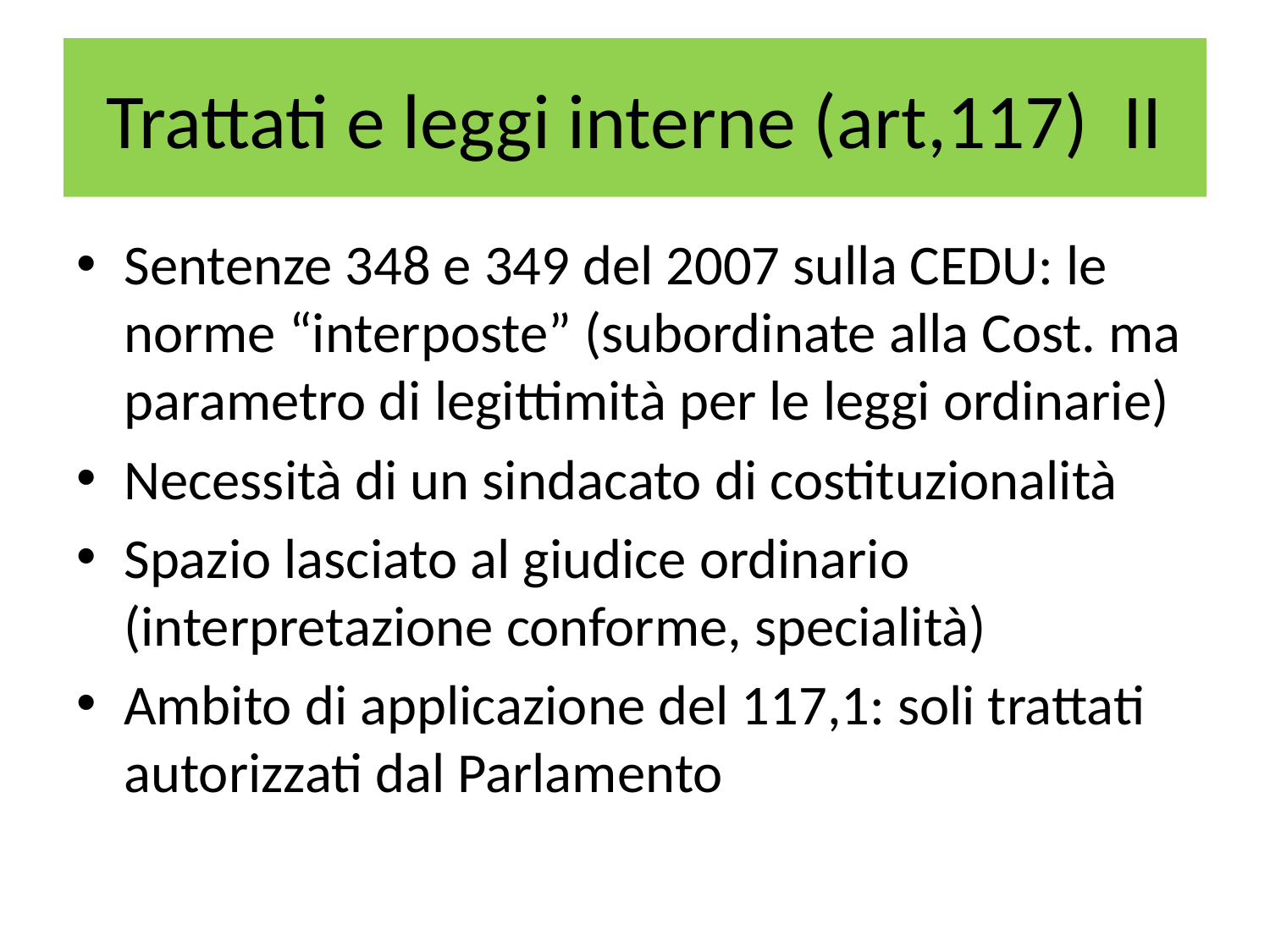

# Trattati e leggi interne (art,117)  II
Sentenze 348 e 349 del 2007 sulla CEDU: le norme “interposte” (subordinate alla Cost. ma parametro di legittimità per le leggi ordinarie)
Necessità di un sindacato di costituzionalità
Spazio lasciato al giudice ordinario (interpretazione conforme, specialità)
Ambito di applicazione del 117,1: soli trattati autorizzati dal Parlamento